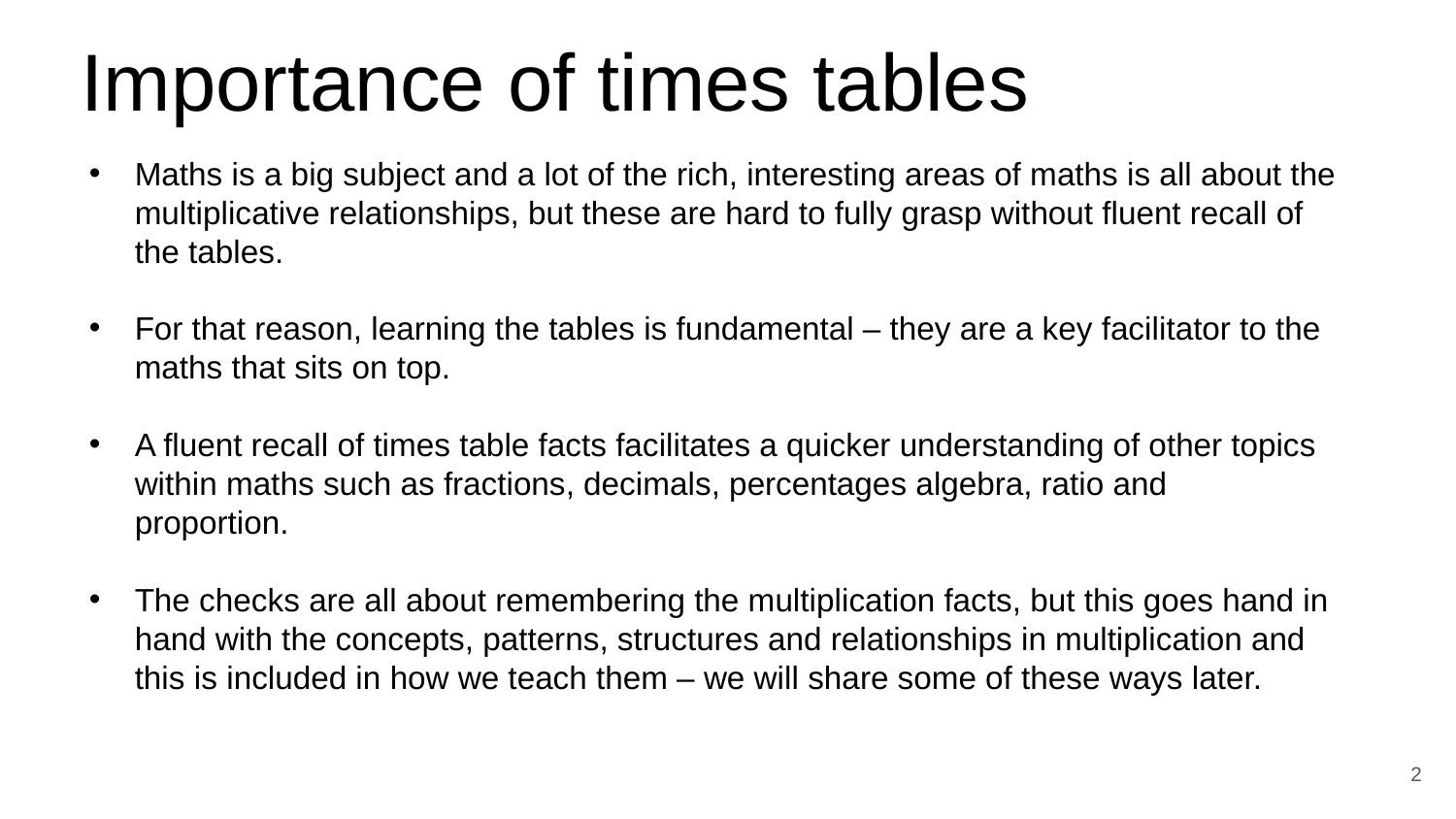

Importance of times tables

Maths is a big subject and a lot of the rich, interesting areas of maths is all about the multiplicative relationships, but these are hard to fully grasp without fluent recall of the tables.

For that reason, learning the tables is fundamental – they are a key facilitator to the maths that sits on top.

A fluent recall of times table facts facilitates a quicker understanding of other topics within maths such as fractions, decimals, percentages algebra, ratio and proportion.

The checks are all about remembering the multiplication facts, but this goes hand in hand with the concepts, patterns, structures and relationships in multiplication and this is included in how we teach them – we will share some of these ways later.

2